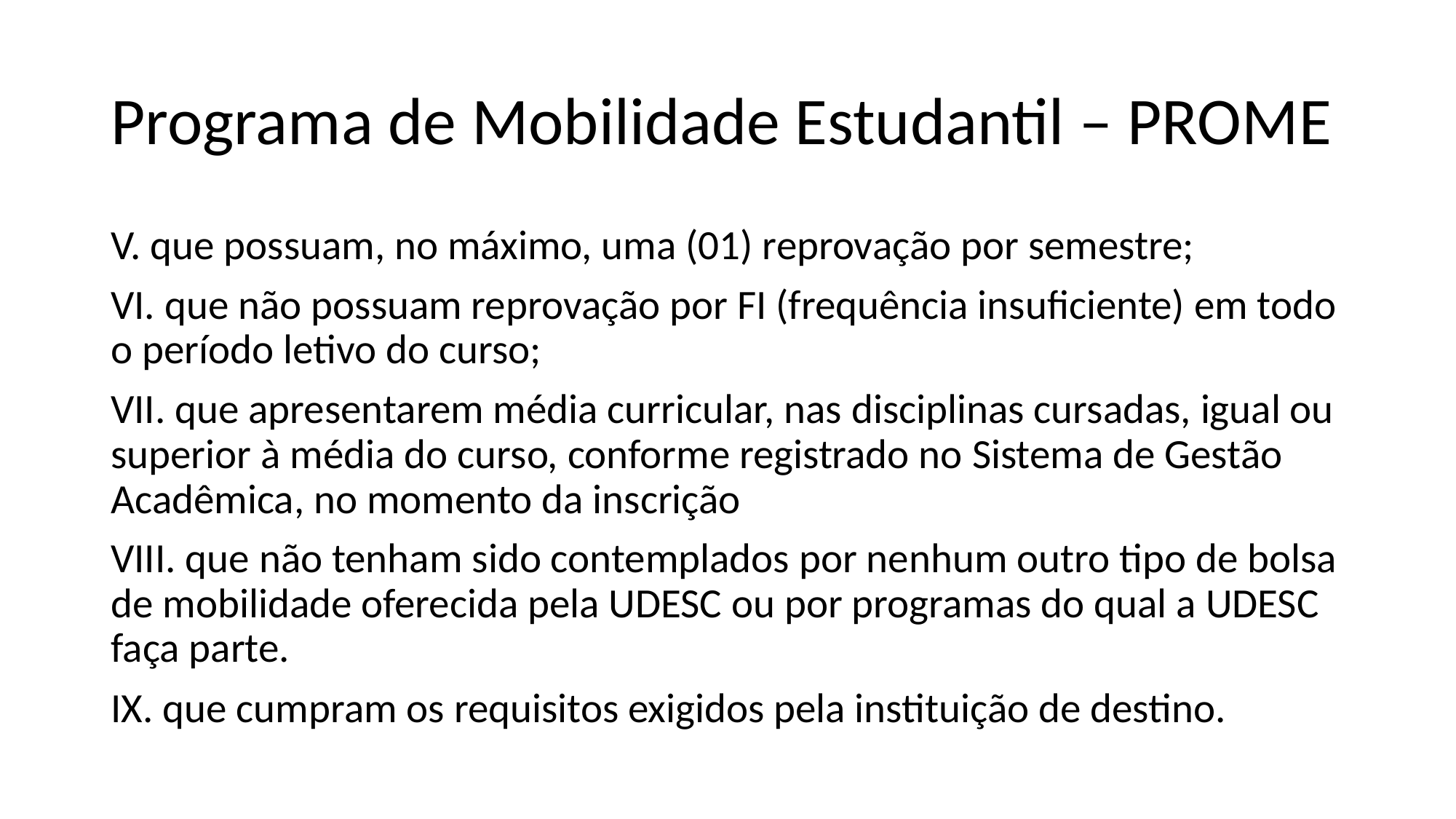

# Programa de Mobilidade Estudantil – PROME
V. que possuam, no máximo, uma (01) reprovação por semestre;
VI. que não possuam reprovação por FI (frequência insuficiente) em todo o período letivo do curso;
VII. que apresentarem média curricular, nas disciplinas cursadas, igual ou superior à média do curso, conforme registrado no Sistema de Gestão Acadêmica, no momento da inscrição
VIII. que não tenham sido contemplados por nenhum outro tipo de bolsa de mobilidade oferecida pela UDESC ou por programas do qual a UDESC faça parte.
IX. que cumpram os requisitos exigidos pela instituição de destino.